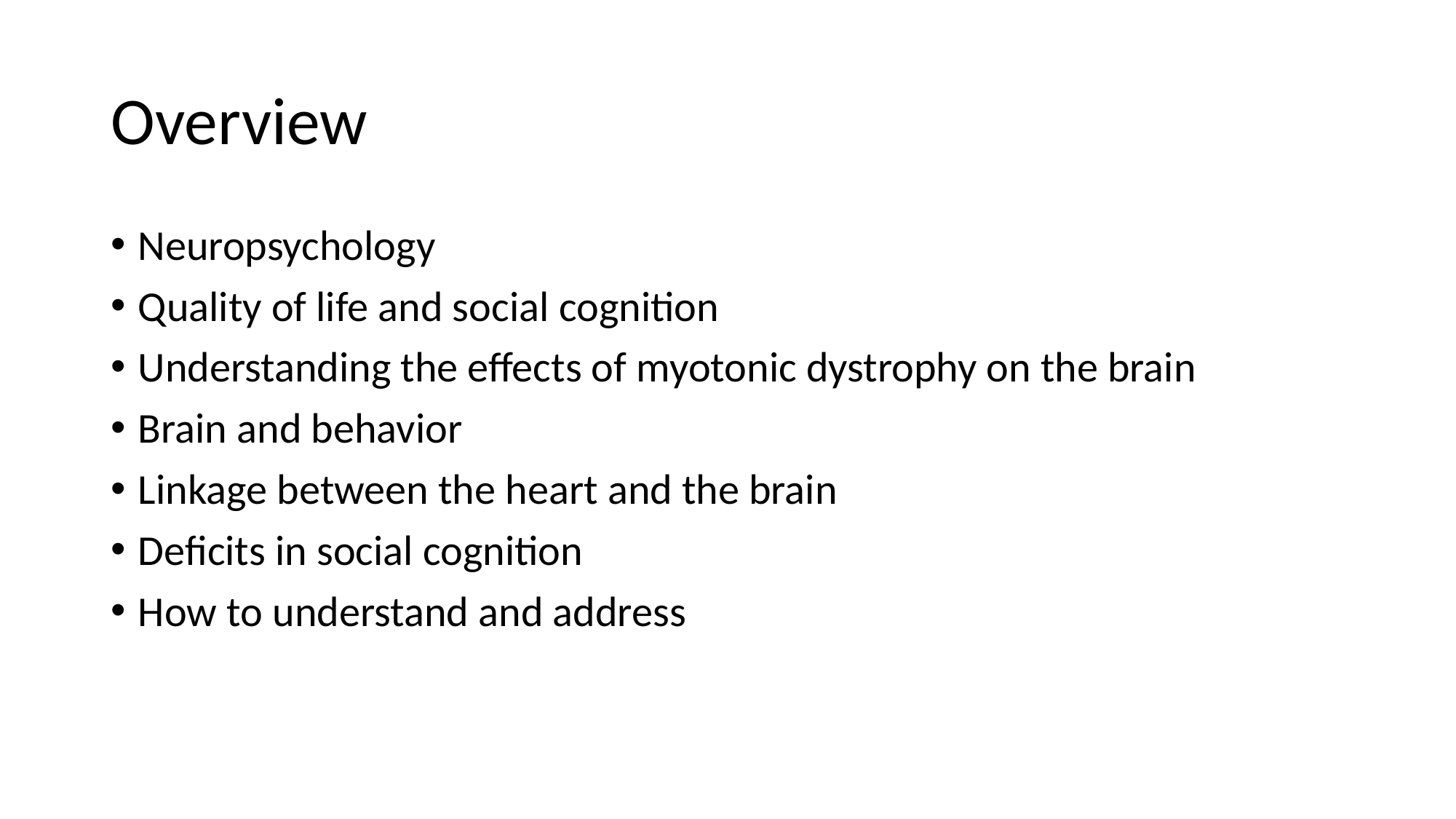

# Overview
Neuropsychology
Quality of life and social cognition
Understanding the effects of myotonic dystrophy on the brain
Brain and behavior
Linkage between the heart and the brain
Deficits in social cognition
How to understand and address